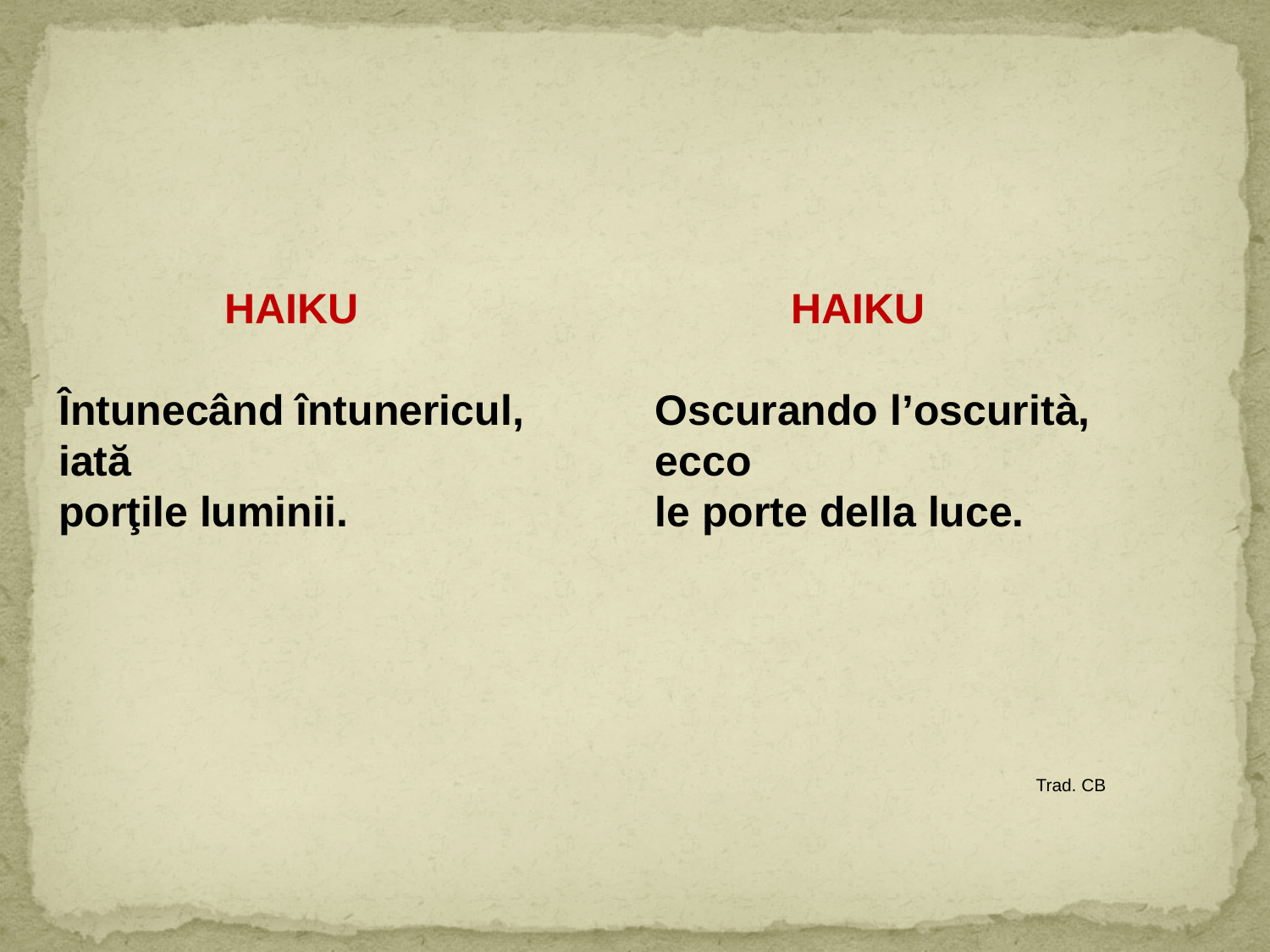

HAIKU

Oscurando l’oscurità,
ecco
le porte della luce.

			Trad. CB

              HAIKU

Întunecând întunericul,
iată
porţile luminii.